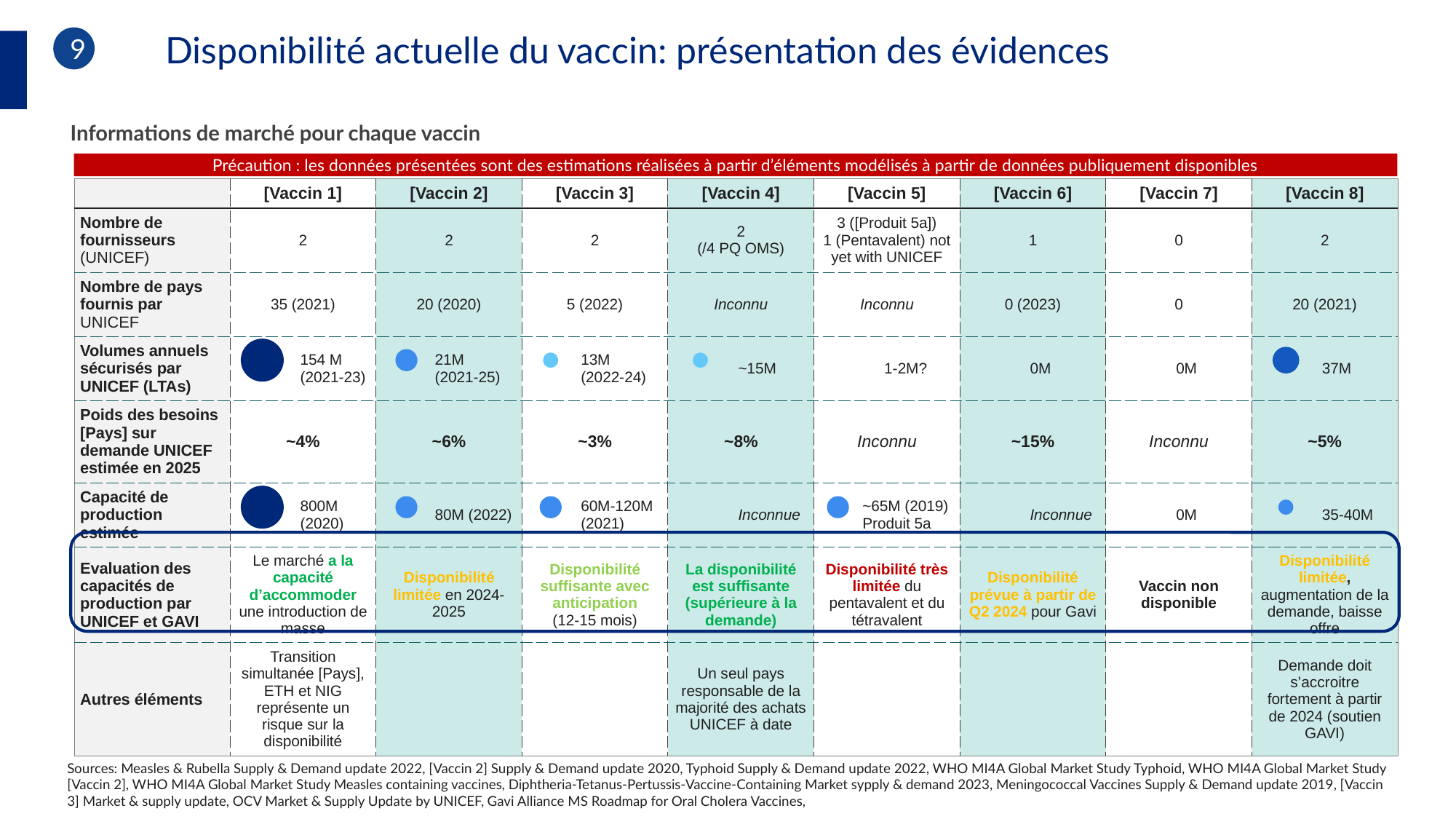

Disponibilité actuelle du vaccin: présentation des évidences
9

Informations de marché pour chaque vaccin
Précaution : les données présentées sont des estimations réalisées à partir d’éléments modélisés à partir de données publiquement disponibles
|  | [Vaccin 1] | [Vaccin 2] | [Vaccin 3] | [Vaccin 4] | [Vaccin 5] | [Vaccin 6] | [Vaccin 7] | [Vaccin 8] |
| --- | --- | --- | --- | --- | --- | --- | --- | --- |
| Nombre de fournisseurs (UNICEF) | 2 | 2 | 2 | 2 (/4 PQ OMS) | 3 ([Produit 5a]) 1 (Pentavalent) not yet with UNICEF | 1 | 0 | 2 |
| Nombre de pays fournis par UNICEF | 35 (2021) | 20 (2020) | 5 (2022) | Inconnu | Inconnu | 0 (2023) | 0 | 20 (2021) |
| Volumes annuels sécurisés par UNICEF (LTAs) | 154 M (2021-23) | 21M (2021-25) | 13M (2022-24) | ~15M | 1-2M? | 0M | 0M | 37M |
| Poids des besoins [Pays] sur demande UNICEF estimée en 2025 | ~4% | ~6% | ~3% | ~8% | Inconnu | ~15% | Inconnu | ~5% |
| Capacité de production estimée | 800M (2020) | 80M (2022) | 60M-120M (2021) | Inconnue | ~65M (2019) Produit 5a | Inconnue | 0M | 35-40M |
| Evaluation des capacités de production par UNICEF et GAVI | Le marché a la capacité d’accommoder une introduction de masse | Disponibilité limitée en 2024-2025 | Disponibilité suffisante avec anticipation (12-15 mois) | La disponibilité est suffisante (supérieure à la demande) | Disponibilité très limitée du pentavalent et du tétravalent | Disponibilité prévue à partir de Q2 2024 pour Gavi | Vaccin non disponible | Disponibilité limitée, augmentation de la demande, baisse offre |
| Autres éléments | Transition simultanée [Pays], ETH et NIG représente un risque sur la disponibilité |  |  | Un seul pays responsable de la majorité des achats UNICEF à date |  |  |  | Demande doit s’accroitre fortement à partir de 2024 (soutien GAVI) |

Sources: Measles & Rubella Supply & Demand update 2022, [Vaccin 2] Supply & Demand update 2020, Typhoid Supply & Demand update 2022, WHO MI4A Global Market Study Typhoid, WHO MI4A Global Market Study [Vaccin 2], WHO MI4A Global Market Study Measles containing vaccines, Diphtheria-Tetanus-Pertussis-Vaccine-Containing Market sypply & demand 2023, Meningococcal Vaccines Supply & Demand update 2019, [Vaccin 3] Market & supply update, OCV Market & Supply Update by UNICEF, Gavi Alliance MS Roadmap for Oral Cholera Vaccines,